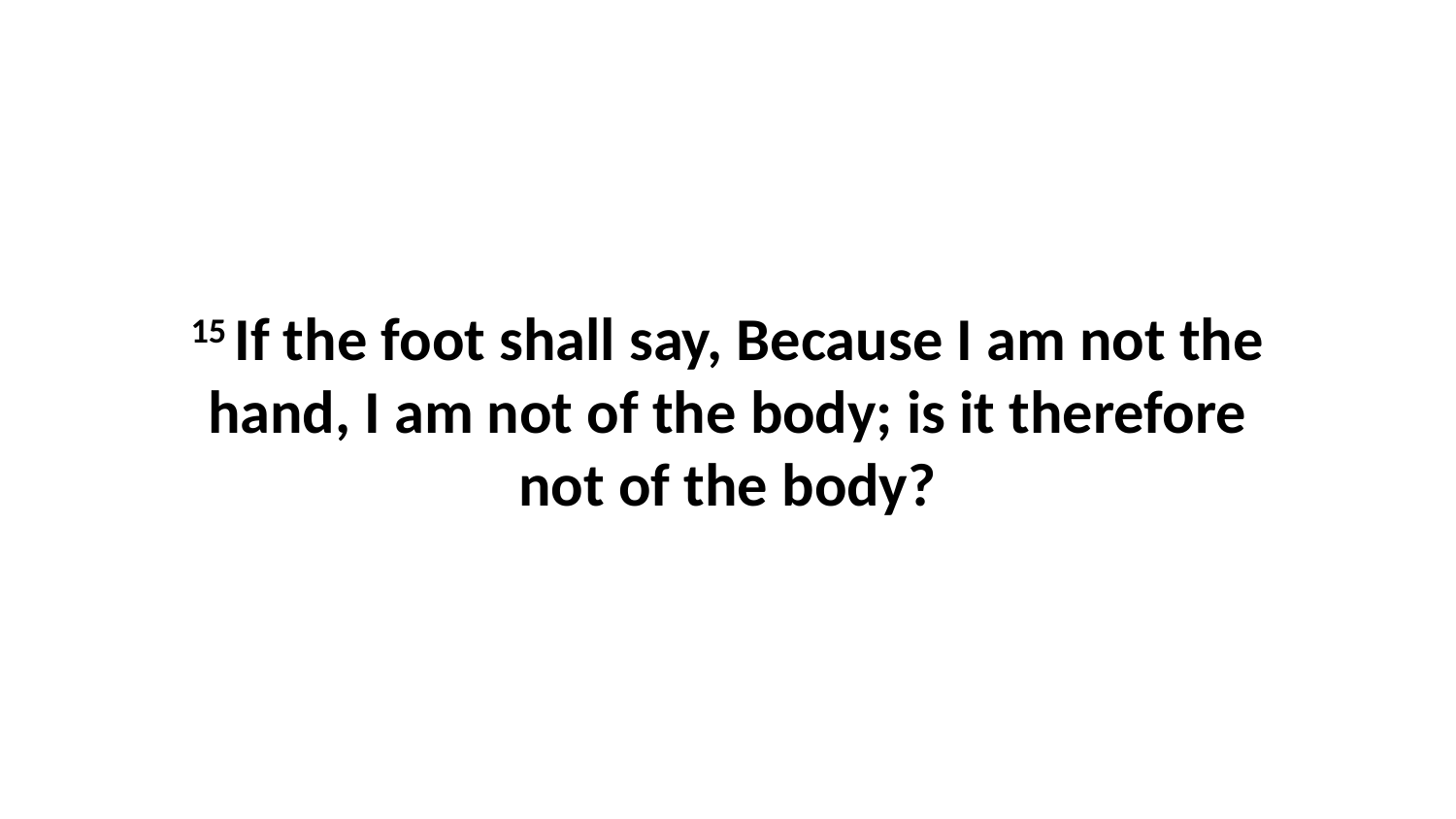

15 If the foot shall say, Because I am not the hand, I am not of the body; is it therefore not of the body?